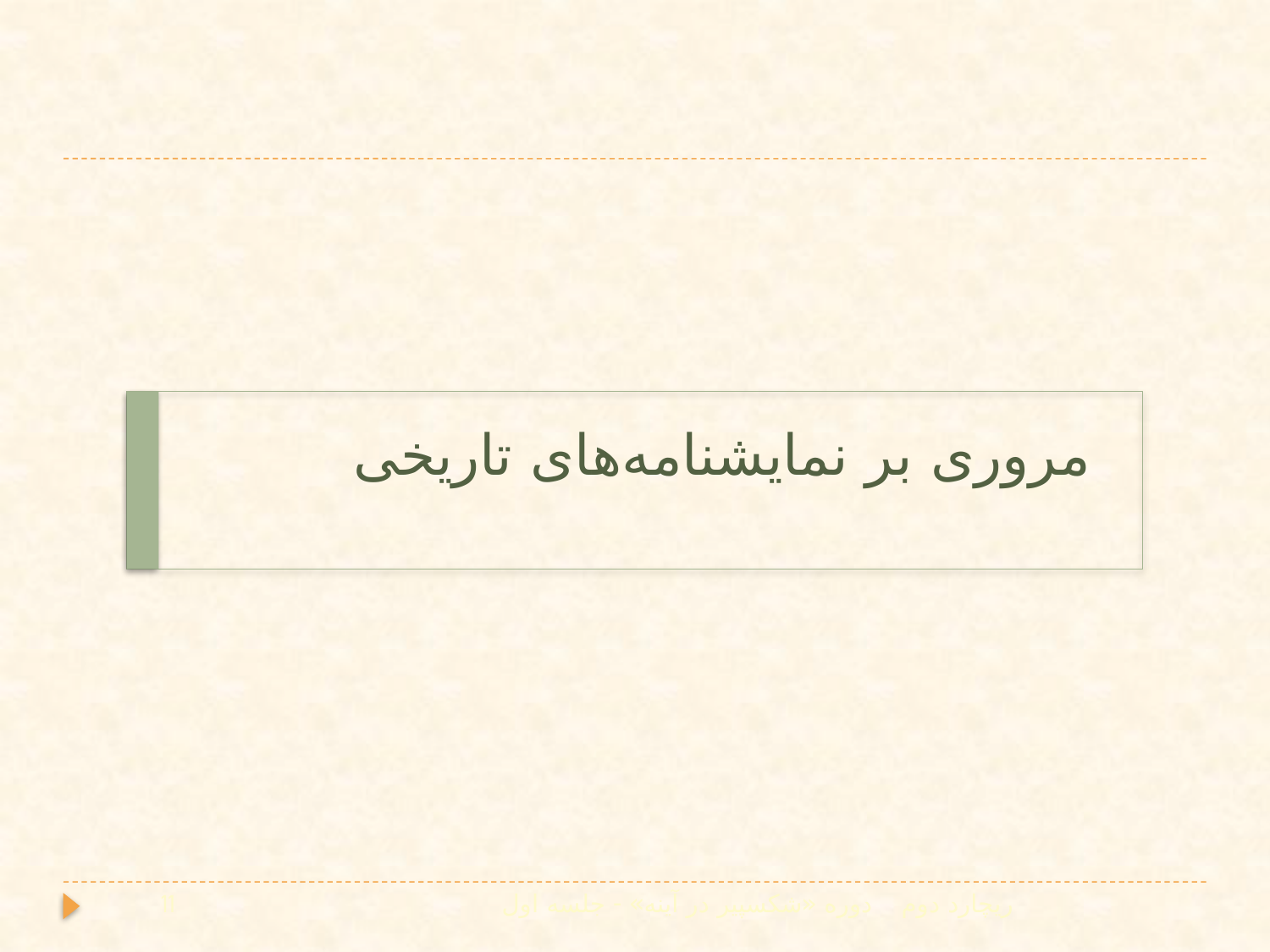

# مروری بر نمایشنامه‌های تاریخی

11
دوره «شکسپیر در آینه» - جلسه اول
ریچارد دوم